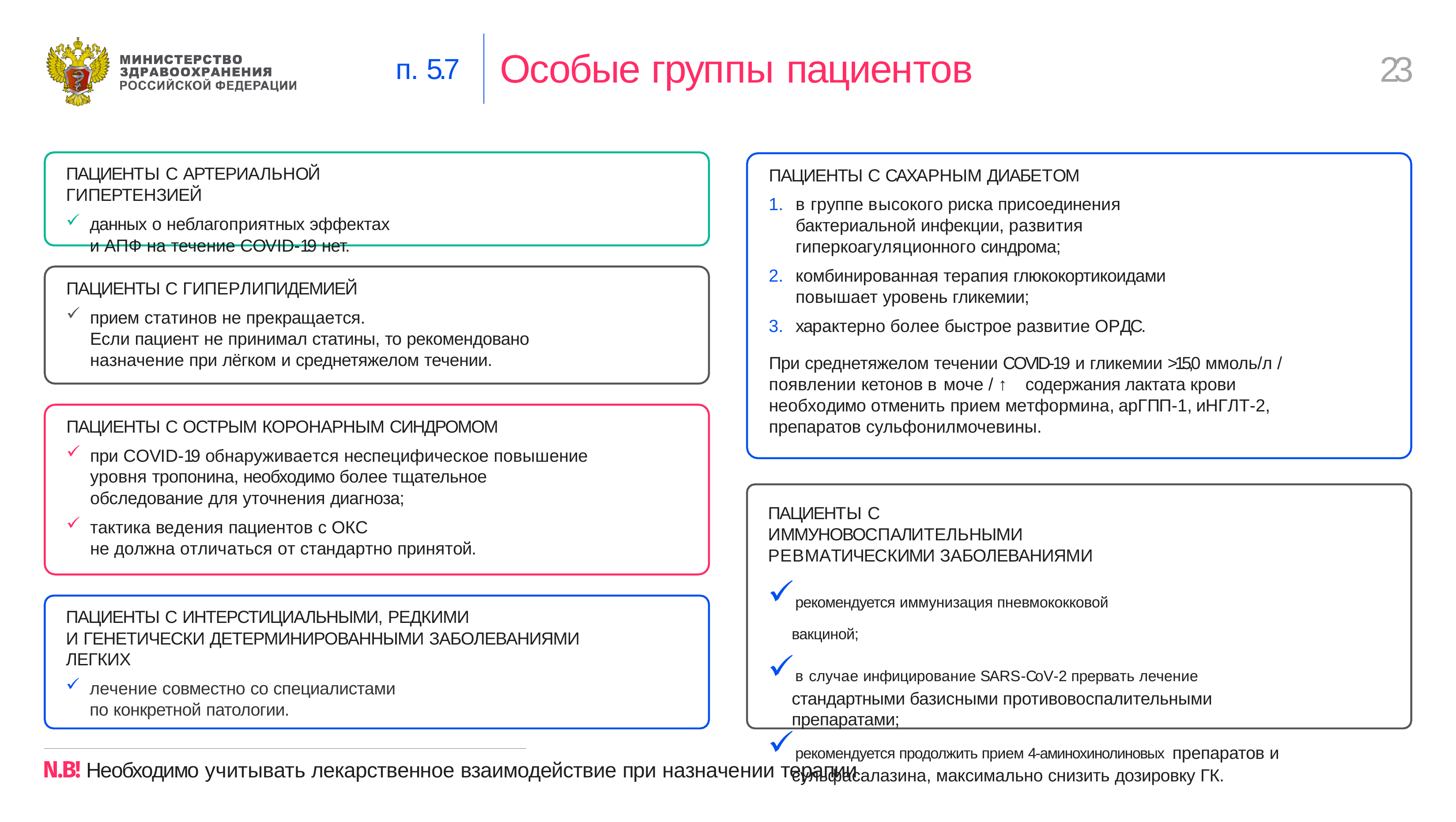

# Особые группы пациентов
23
п. 5.7

ПАЦИЕНТЫ С АРТЕРИАЛЬНОЙ ГИПЕРТЕНЗИЕЙ
данных о неблагоприятных эффектах
и АПФ на течение COVID-19 нет.
ПАЦИЕНТЫ С САХАРНЫМ ДИАБЕТОМ
в группе высокого риска присоединения  бактериальной инфекции, развития  гиперкоагуляционного синдрома;
комбинированная терапия глюкокортикоидами  повышает уровень гликемии;
характерно более быстрое развитие ОРДС.
При среднетяжелом течении COVID-19 и гликемии >15,0 ммоль/л /  появлении кетонов в моче / ↑ содержания лактата крови  необходимо отменить прием метформина, арГПП-1, иНГЛТ-2,  препаратов сульфонилмочевины.

ПАЦИЕНТЫ С ГИПЕРЛИПИДЕМИЕЙ
прием статинов не прекращается.
Если пациент не принимал статины, то рекомендовано  назначение при лёгком и среднетяжелом течении.

ПАЦИЕНТЫ С ОСТРЫМ КОРОНАРНЫМ СИНДРОМОМ
при COVID-19 обнаруживается неспецифическое повышение  уровня тропонина, необходимо более тщательное  обследование для уточнения диагноза;
тактика ведения пациентов с ОКС
не должна отличаться от стандартно принятой.

ПАЦИЕНТЫ С ИММУНОВОСПАЛИТЕЛЬНЫМИ  РЕВМАТИЧЕСКИМИ ЗАБОЛЕВАНИЯМИ
рекомендуется иммунизация пневмококковой вакциной;
в случае инфицирование SARS-CoV-2 прервать лечение  стандартными базисными противовоспалительными  препаратами;
рекомендуется продолжить прием 4-аминохинолиновых  препаратов и сульфасалазина, максимально снизить дозировку ГК.

ПАЦИЕНТЫ С ИНТЕРСТИЦИАЛЬНЫМИ, РЕДКИМИ
И ГЕНЕТИЧЕСКИ ДЕТЕРМИНИРОВАННЫМИ ЗАБОЛЕВАНИЯМИ ЛЕГКИХ
лечение совместно со специалистами  по конкретной патологии.

N.B! Необходимо учитывать лекарственное взаимодействие при назначении терапии